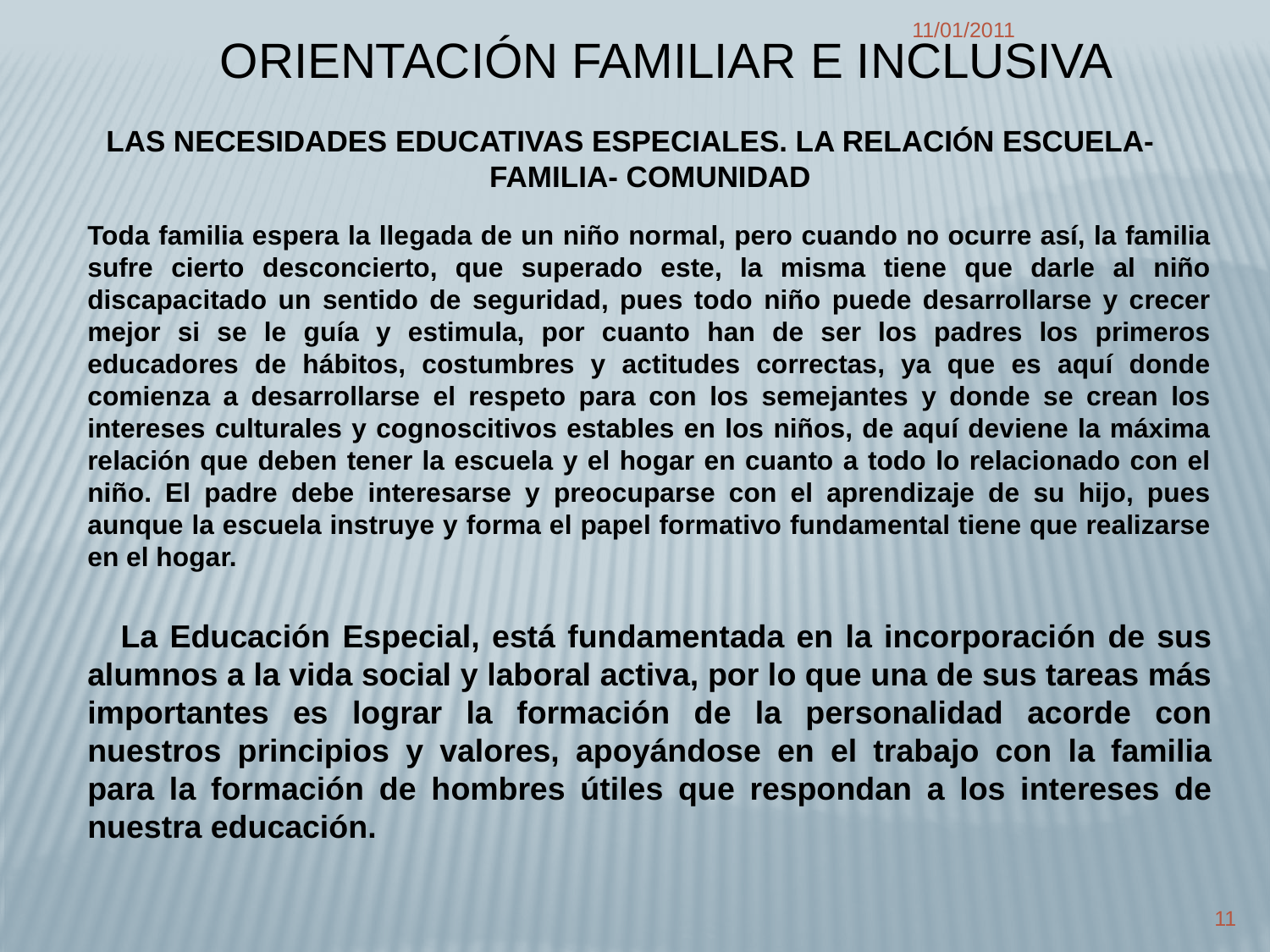

ORIENTACIÓN FAMILIAR E INCLUSIVA
11/01/2011
LAS NECESIDADES EDUCATIVAS ESPECIALES. LA RELACIÓN ESCUELA- FAMILIA- COMUNIDAD

	Toda familia espera la llegada de un niño normal, pero cuando no ocurre así, la familia sufre cierto desconcierto, que superado este, la misma tiene que darle al niño discapacitado un sentido de seguridad, pues todo niño puede desarrollarse y crecer mejor si se le guía y estimula, por cuanto han de ser los padres los primeros educadores de hábitos, costumbres y actitudes correctas, ya que es aquí donde comienza a desarrollarse el respeto para con los semejantes y donde se crean los intereses culturales y cognoscitivos estables en los niños, de aquí deviene la máxima relación que deben tener la escuela y el hogar en cuanto a todo lo relacionado con el niño. El padre debe interesarse y preocuparse con el aprendizaje de su hijo, pues aunque la escuela instruye y forma el papel formativo fundamental tiene que realizarse en el hogar.

      La Educación Especial, está fundamentada en la incorporación de sus alumnos a la vida social y laboral activa, por lo que una de sus tareas más importantes es lograr la formación de la personalidad acorde con nuestros principios y valores, apoyándose en el trabajo con la familia para la formación de hombres útiles que respondan a los intereses de nuestra educación.

11